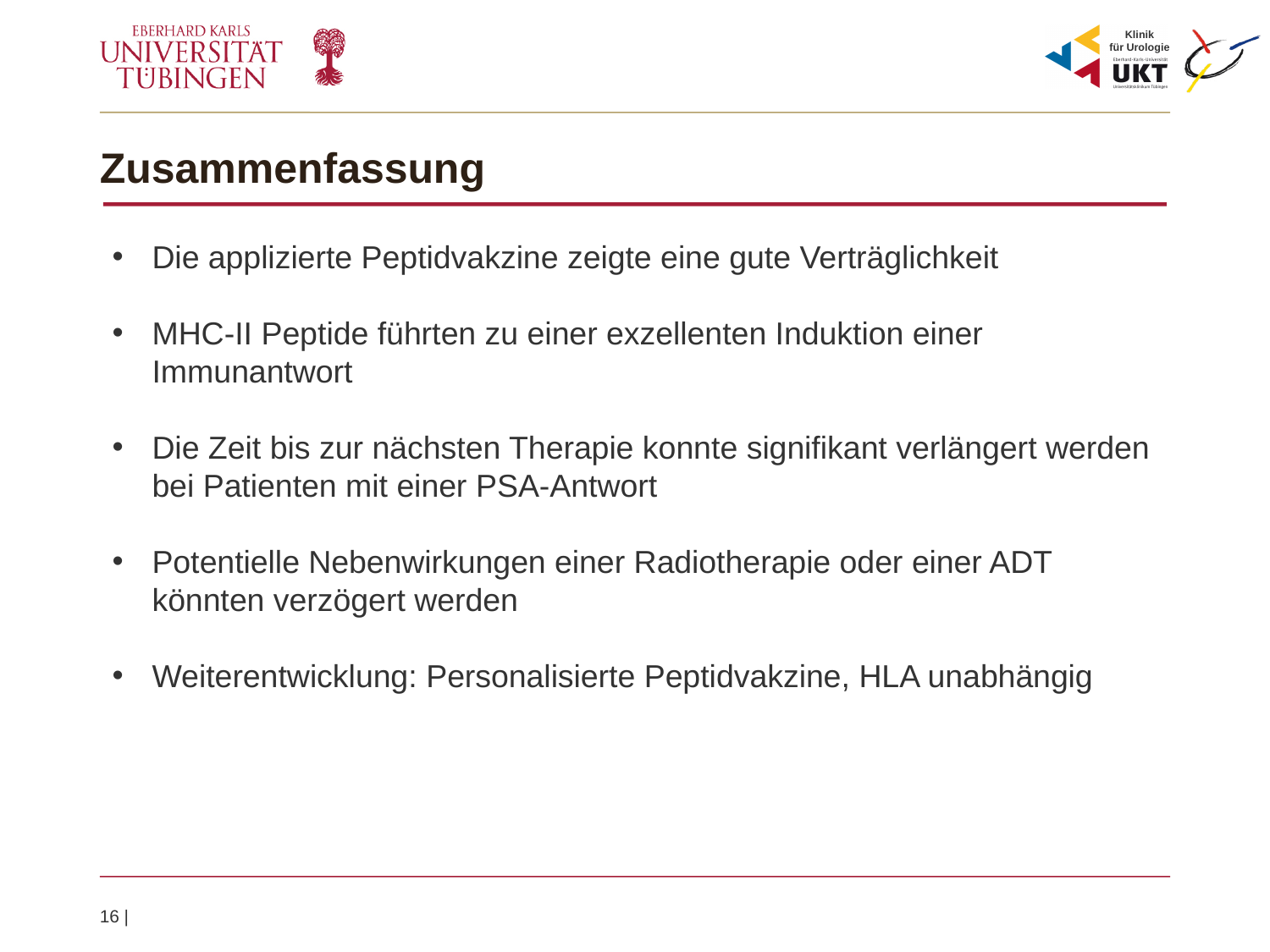

Zusammenfassung

Die applizierte Peptidvakzine zeigte eine gute Verträglichkeit

MHC-II Peptide führten zu einer exzellenten Induktion einer Immunantwort

Die Zeit bis zur nächsten Therapie konnte signifikant verlängert werden bei Patienten mit einer PSA-Antwort

Potentielle Nebenwirkungen einer Radiotherapie oder einer ADT könnten verzögert werden

Weiterentwicklung: Personalisierte Peptidvakzine, HLA unabhängig
16 |